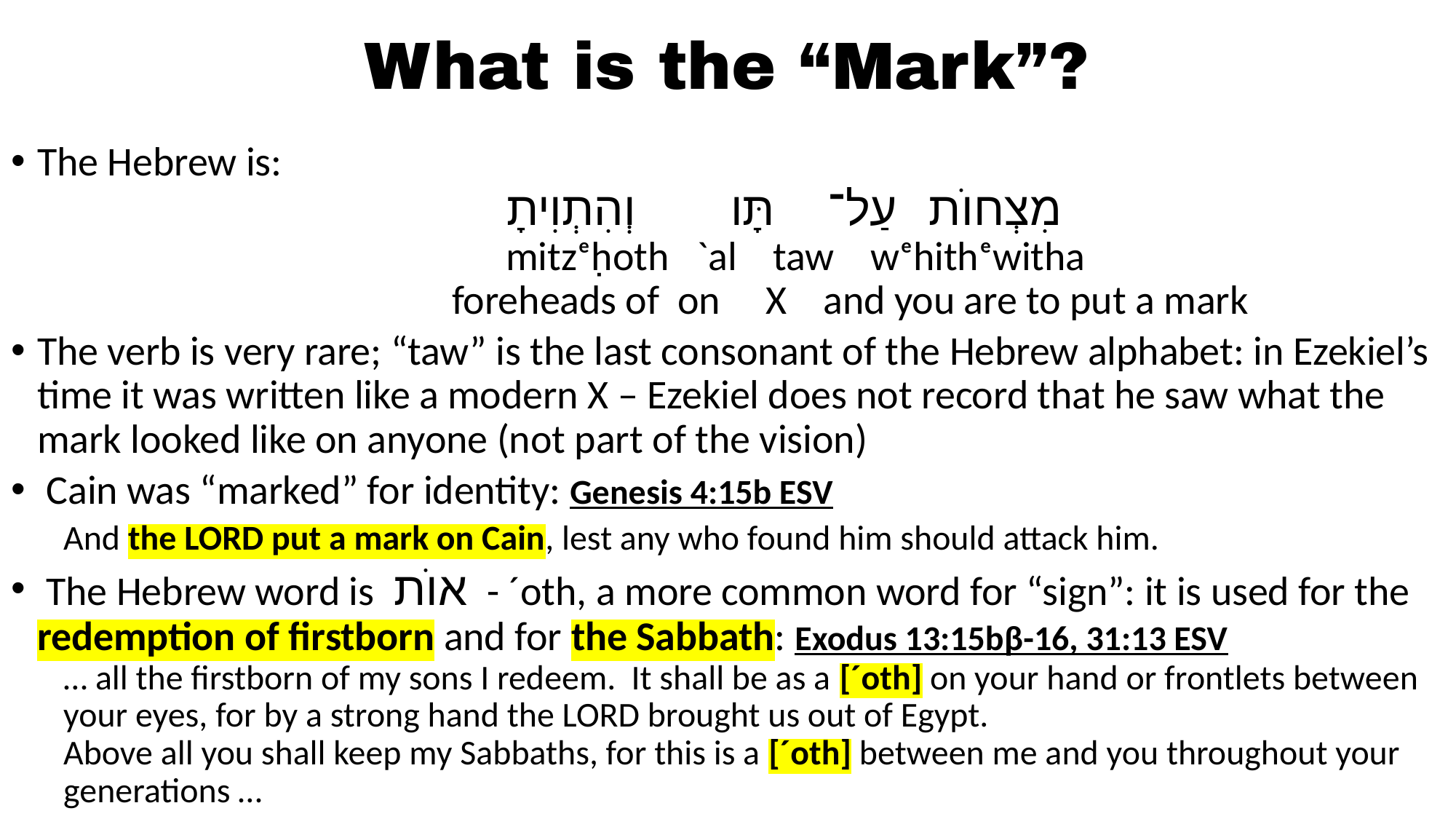

# What is the “Mark”?
The Hebrew is:
           מִצְחוֺת   עַל־     תָּו         וְהִתְוִיתָ
               mitzᵉḥoth   `al    taw    wᵉhithᵉwitha
                                 foreheads of  on     X    and you are to put a mark
The verb is very rare; “taw” is the last consonant of the Hebrew alphabet: in Ezekiel’s time it was written like a modern X – Ezekiel does not record that he saw what the mark looked like on anyone (not part of the vision)
 Cain was “marked” for identity: Genesis 4:15b ESV
And the LORD put a mark on Cain, lest any who found him should attack him.
 The Hebrew word is  אוֺת  - ´oth, a more common word for “sign”: it is used for the redemption of firstborn and for the Sabbath: Exodus 13:15bβ-16, 31:13 ESV
… all the firstborn of my sons I redeem.  It shall be as a [´oth] on your hand or frontlets between your eyes, for by a strong hand the LORD brought us out of Egypt.
Above all you shall keep my Sabbaths, for this is a [´oth] between me and you throughout your generations …